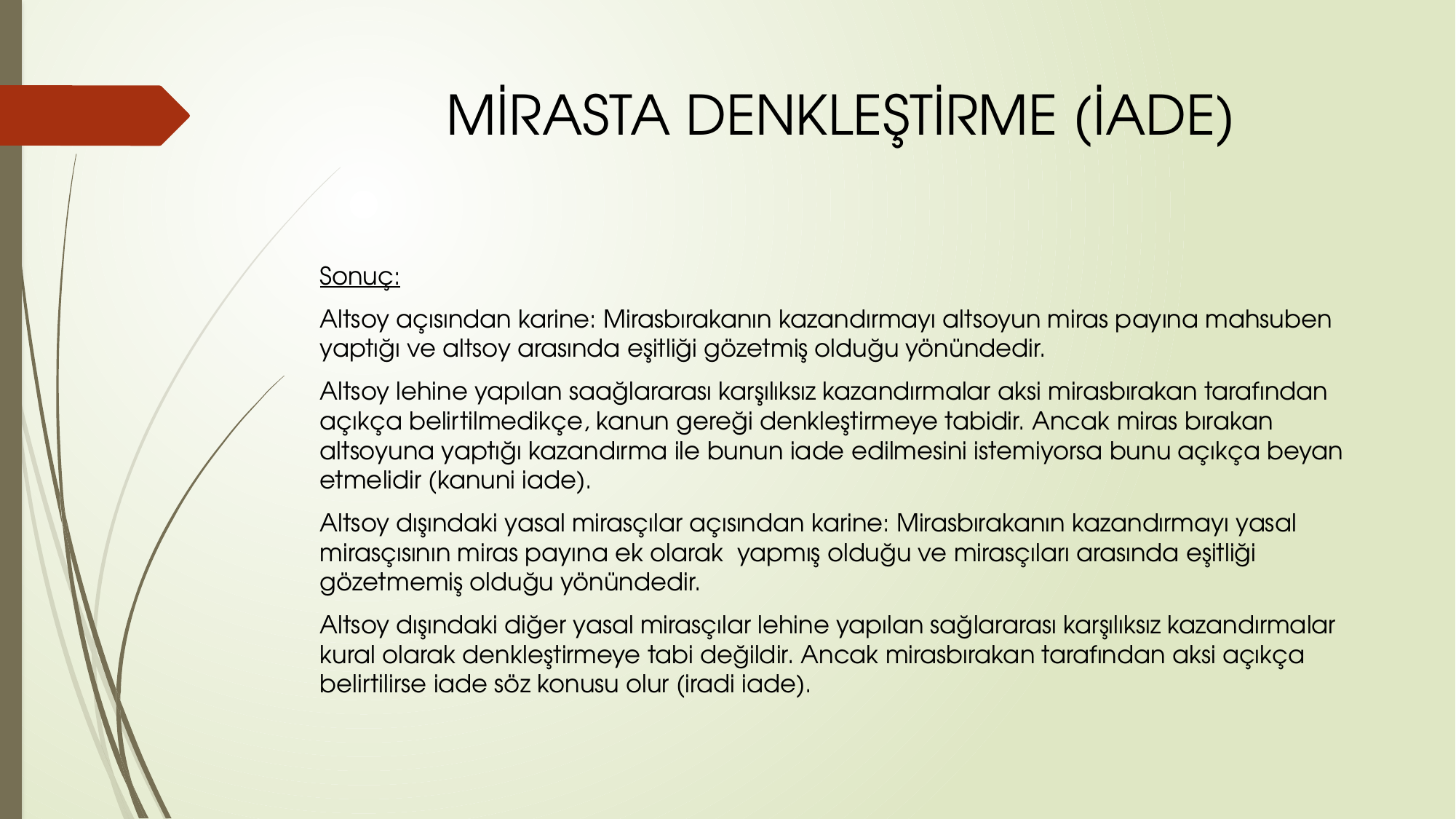

# MİRASTA DENKLEŞTİRME (İADE)
Sonuç:
Altsoy açısından karine: Mirasbırakanın kazandırmayı altsoyun miras payına mahsuben yaptığı ve altsoy arasında eşitliği gözetmiş olduğu yönündedir.
Altsoy lehine yapılan saağlararası karşılıksız kazandırmalar aksi mirasbırakan tarafından açıkça belirtilmedikçe, kanun gereği denkleştirmeye tabidir. Ancak miras bırakan altsoyuna yaptığı kazandırma ile bunun iade edilmesini istemiyorsa bunu açıkça beyan etmelidir (kanuni iade).
Altsoy dışındaki yasal mirasçılar açısından karine: Mirasbırakanın kazandırmayı yasal mirasçısının miras payına ek olarak  yapmış olduğu ve mirasçıları arasında eşitliği gözetmemiş olduğu yönündedir.
Altsoy dışındaki diğer yasal mirasçılar lehine yapılan sağlararası karşılıksız kazandırmalar kural olarak denkleştirmeye tabi değildir. Ancak mirasbırakan tarafından aksi açıkça belirtilirse iade söz konusu olur (iradi iade).